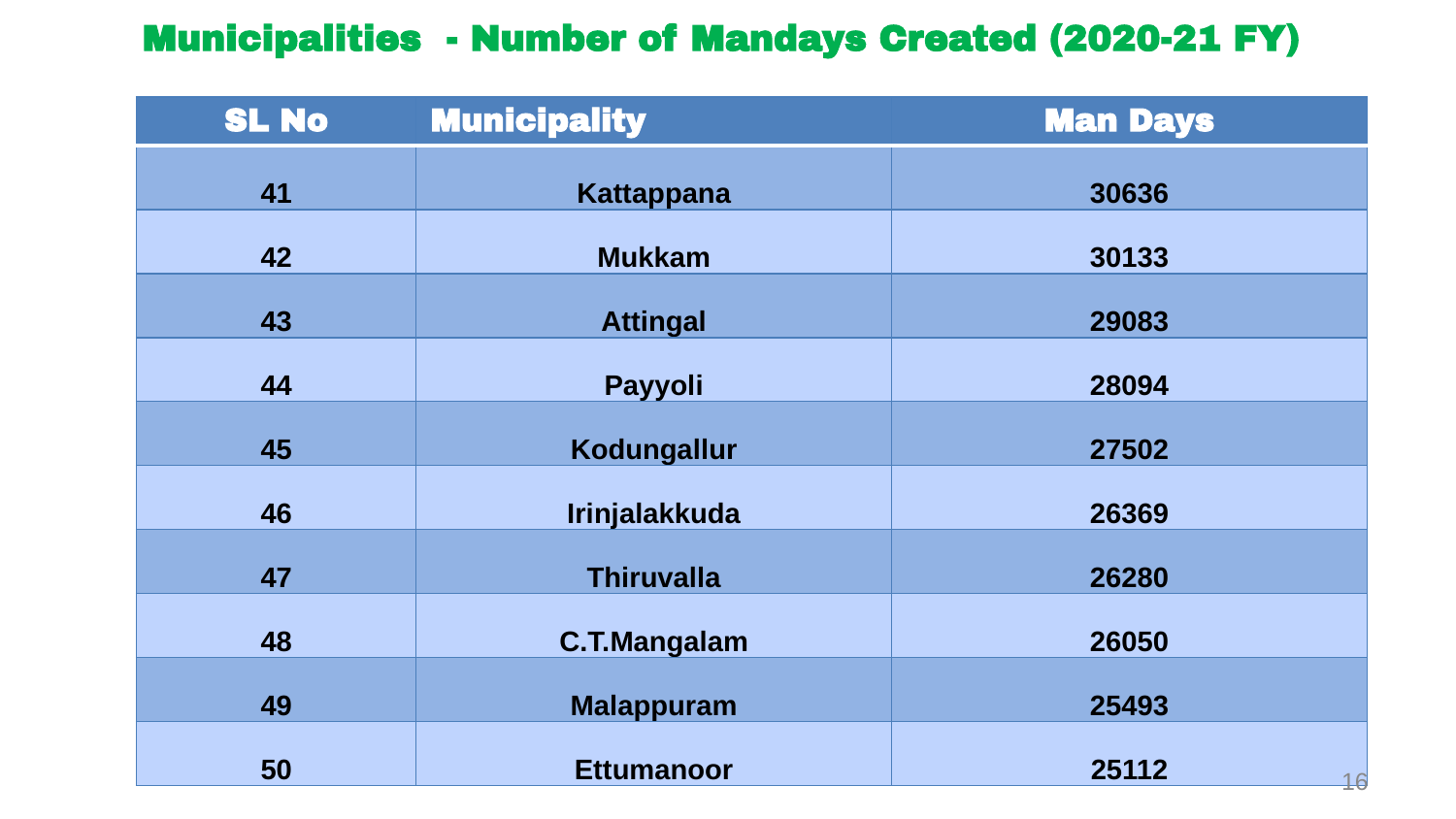

Municipalities  - Number of Mandays Created (2020-21 FY)
| SL No | Municipality | Man Days |
| --- | --- | --- |
| 41 | Kattappana | 30636 |
| 42 | Mukkam | 30133 |
| 43 | Attingal | 29083 |
| 44 | Payyoli | 28094 |
| 45 | Kodungallur | 27502 |
| 46 | Irinjalakkuda | 26369 |
| 47 | Thiruvalla | 26280 |
| 48 | C.T.Mangalam | 26050 |
| 49 | Malappuram | 25493 |
| 50 | Ettumanoor | 25112 |
16